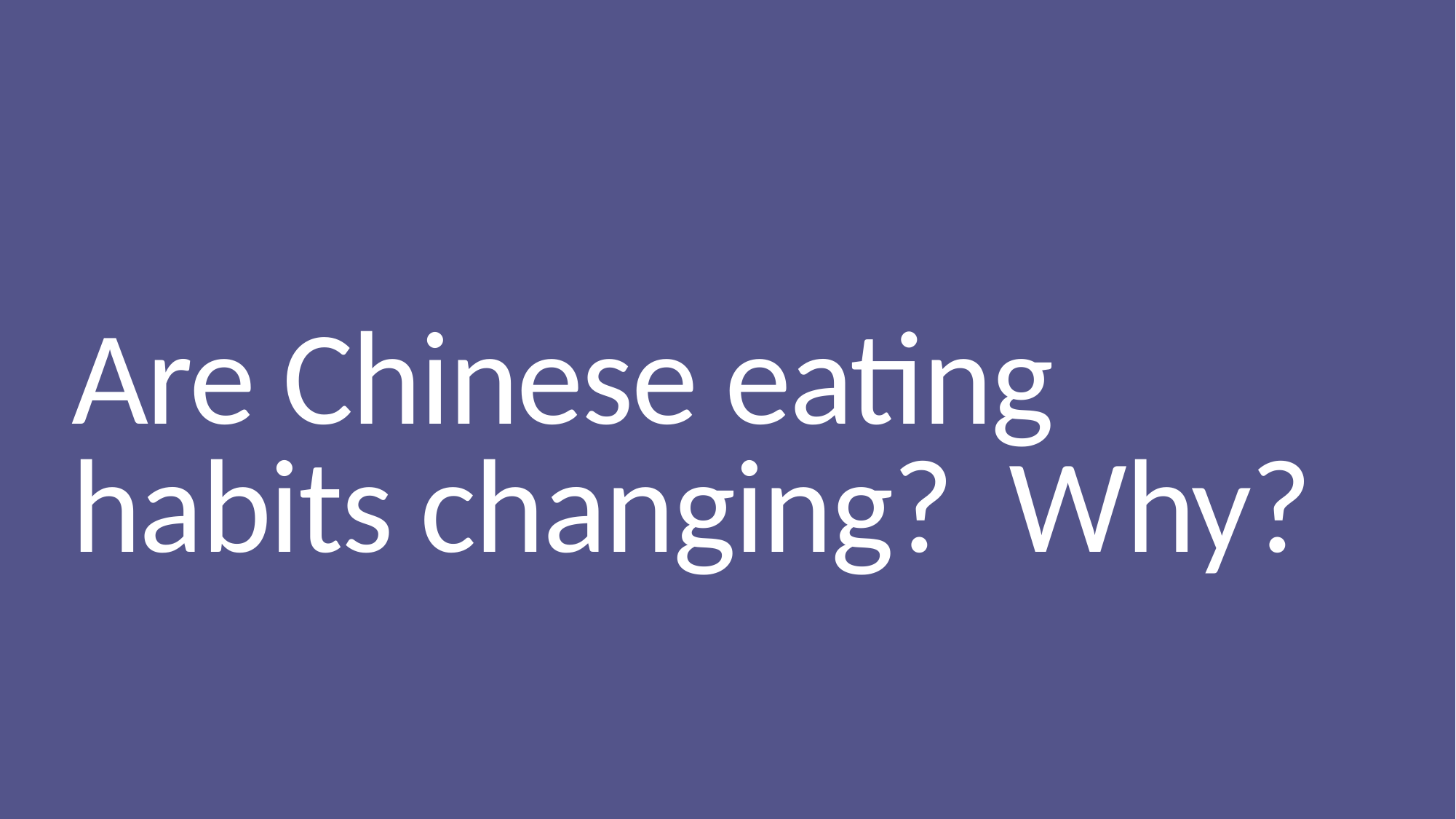

# Are Chinese eating habits changing?  Why?